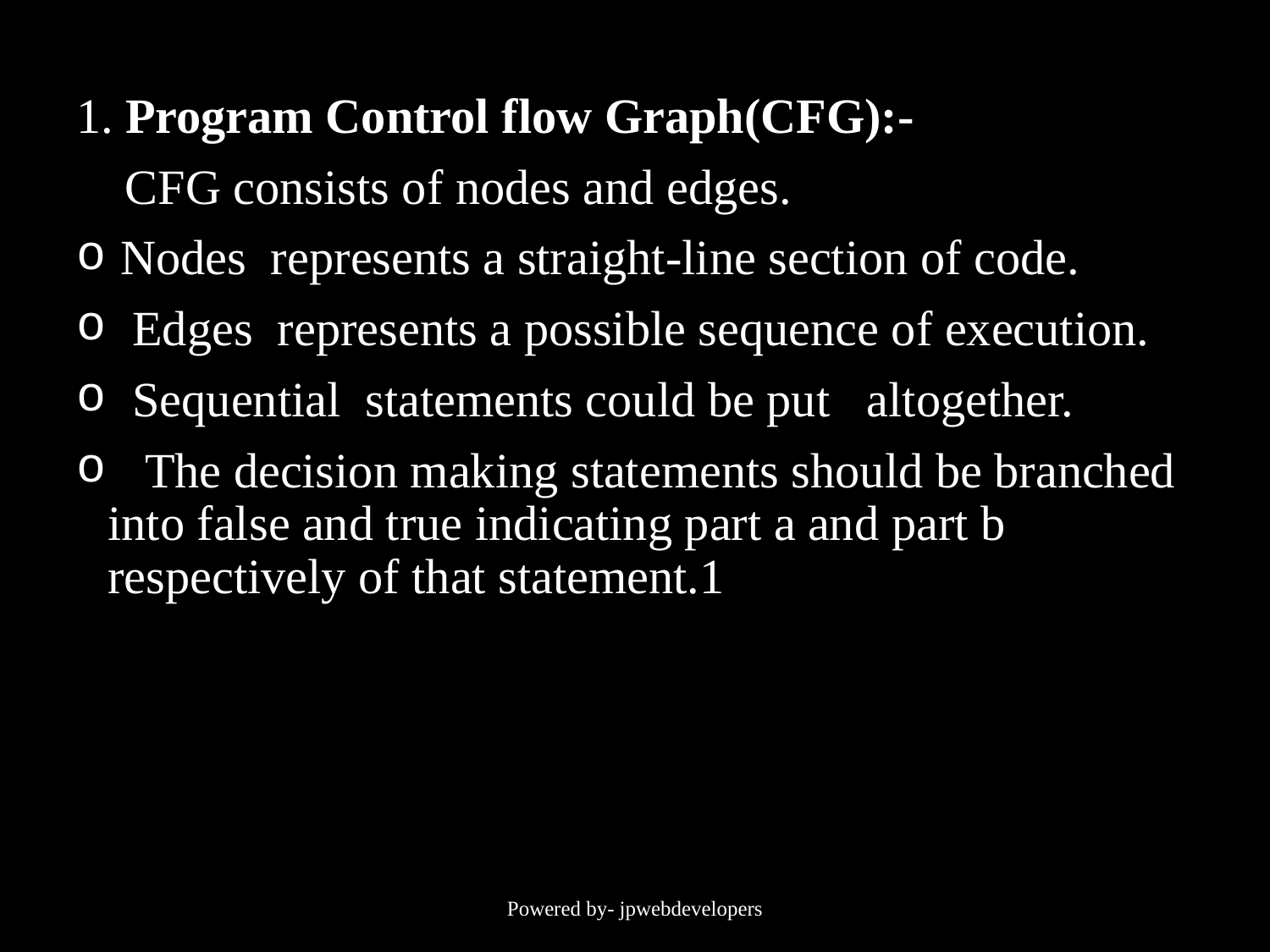

#
1. Program Control flow Graph(CFG):-
    CFG consists of nodes and edges.
 Nodes  represents a straight-line section of code.
  Edges  represents a possible sequence of execution.
  Sequential  statements could be put   altogether.
   The decision making statements should be branched into false and true indicating part a and part b respectively of that statement.1
Powered by- jpwebdevelopers